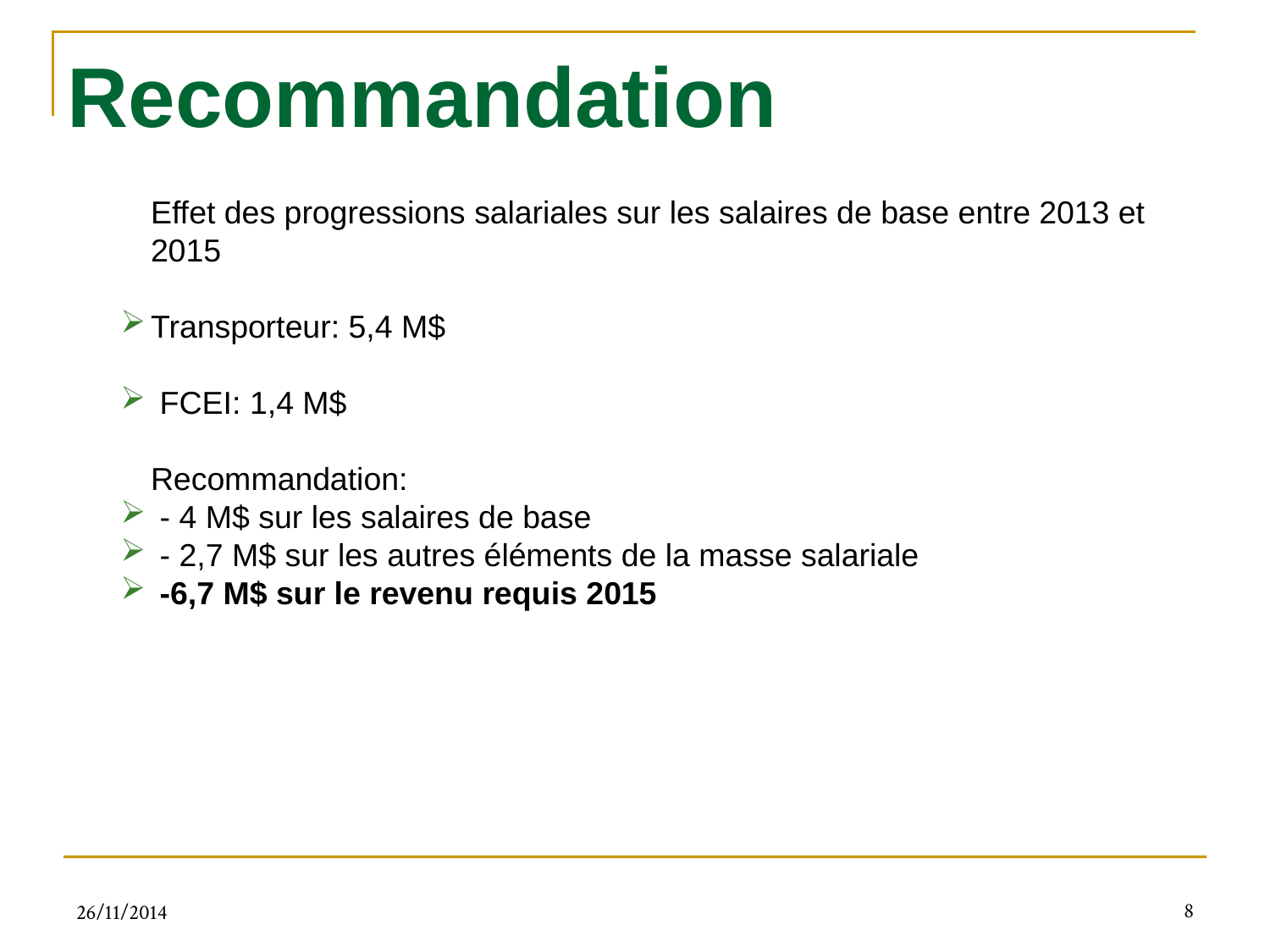

# Recommandation
Effet des progressions salariales sur les salaires de base entre 2013 et 2015

Transporteur: 5,4 M$

 FCEI: 1,4 M$

Recommandation:
 - 4 M$ sur les salaires de base
 - 2,7 M$ sur les autres éléments de la masse salariale
 -6,7 M$ sur le revenu requis 2015

26/11/2014
8